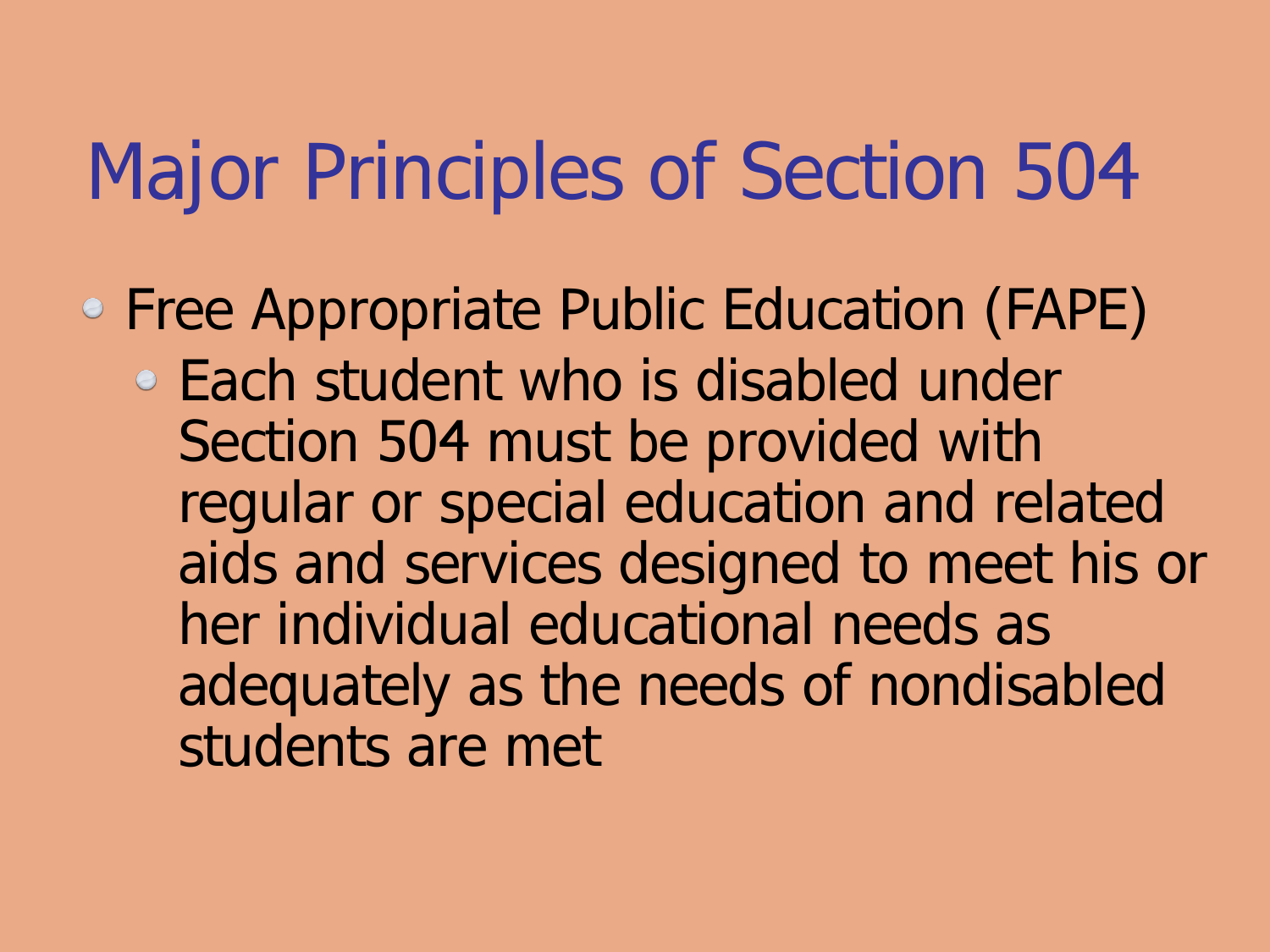

# Major Principles of Section 504
Free Appropriate Public Education (FAPE)
Each student who is disabled under Section 504 must be provided with regular or special education and related aids and services designed to meet his or her individual educational needs as adequately as the needs of nondisabled students are met
37